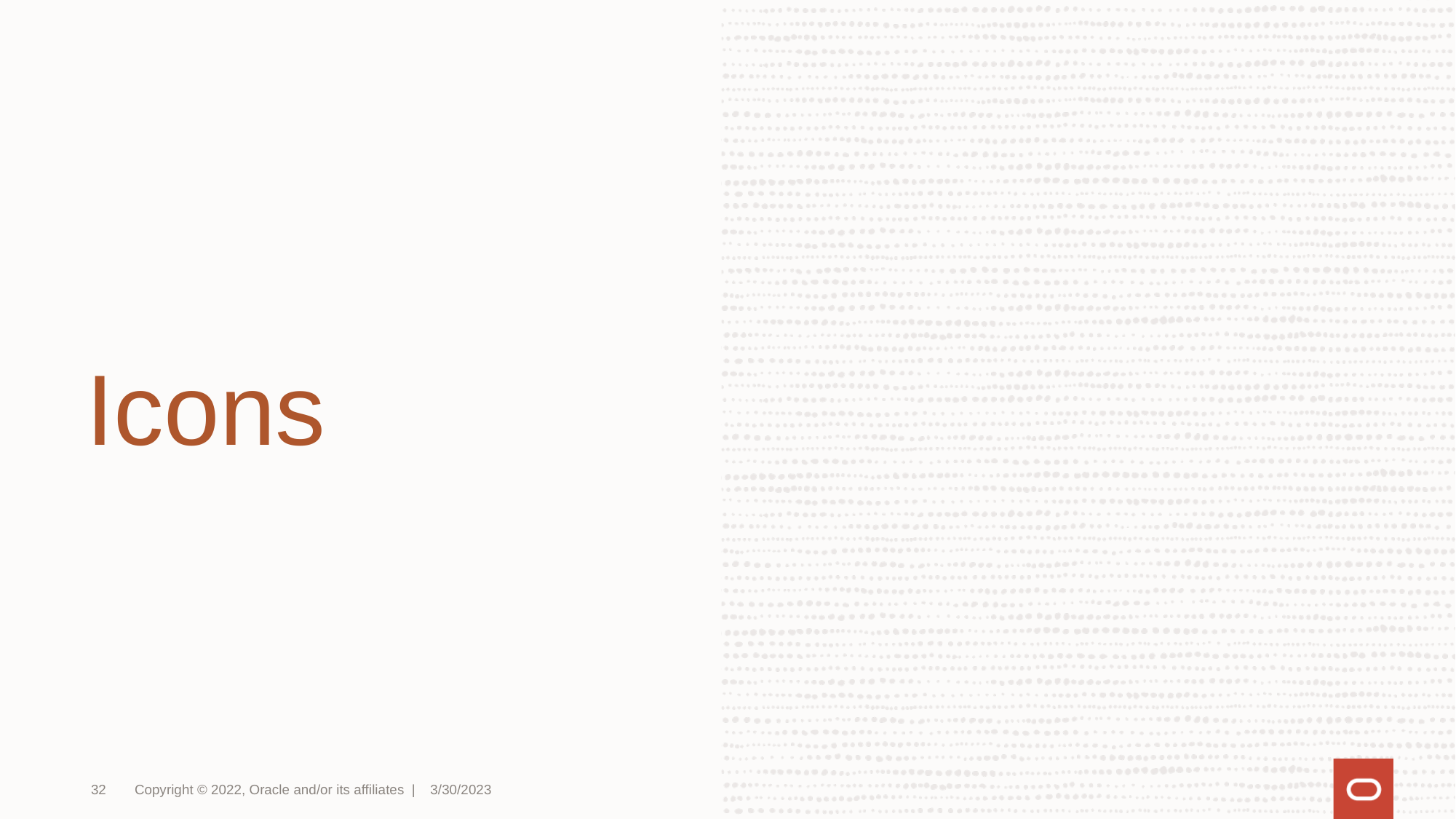

Icons
32
Copyright © 2022, Oracle and/or its affiliates  |
3/30/2023